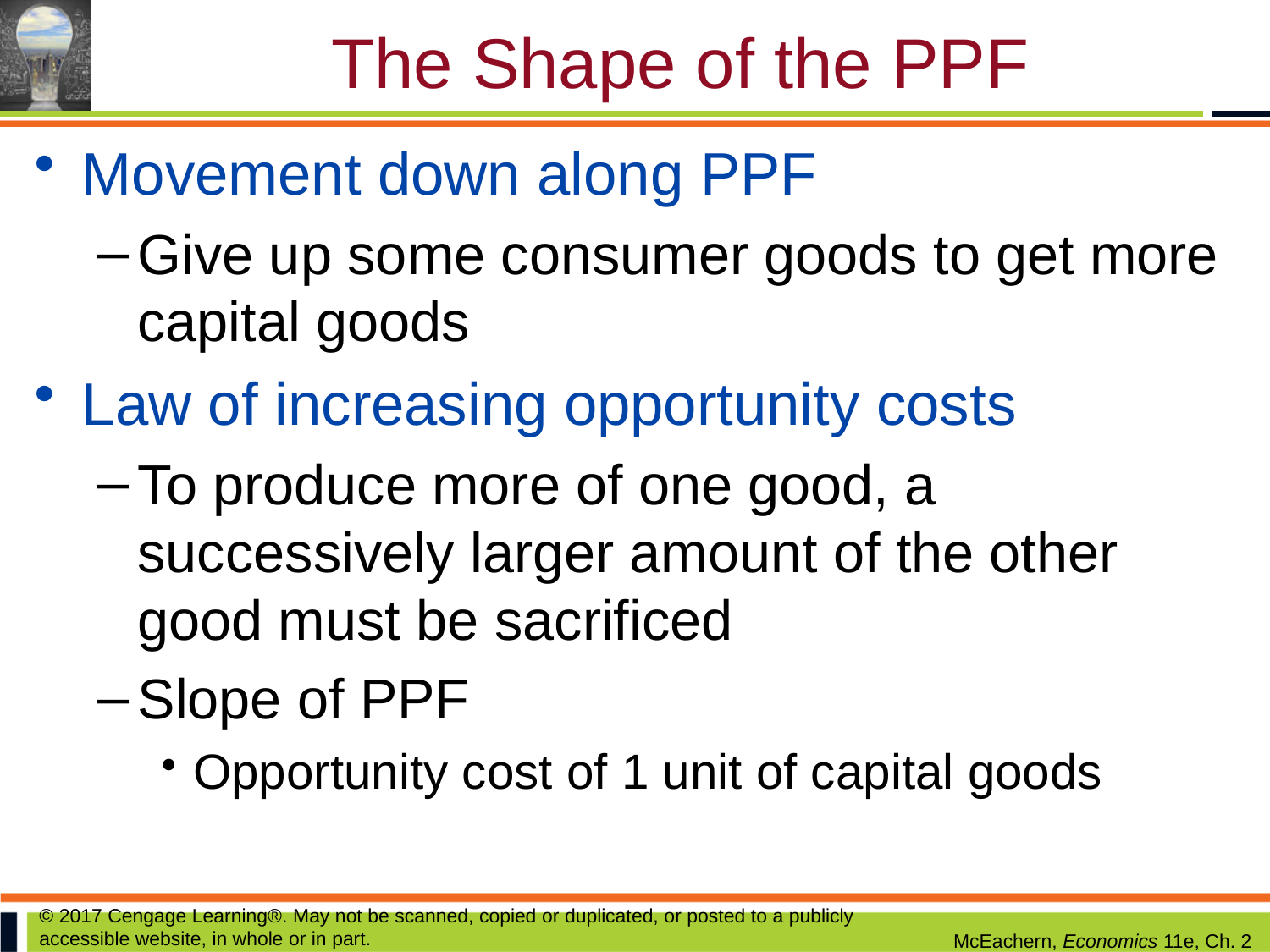

# The Shape of the PPF
Movement down along PPF
Give up some consumer goods to get more capital goods
Law of increasing opportunity costs
To produce more of one good, a successively larger amount of the other good must be sacrificed
Slope of PPF
Opportunity cost of 1 unit of capital goods
© 2017 Cengage Learning®. May not be scanned, copied or duplicated, or posted to a publicly accessible website, in whole or in part.